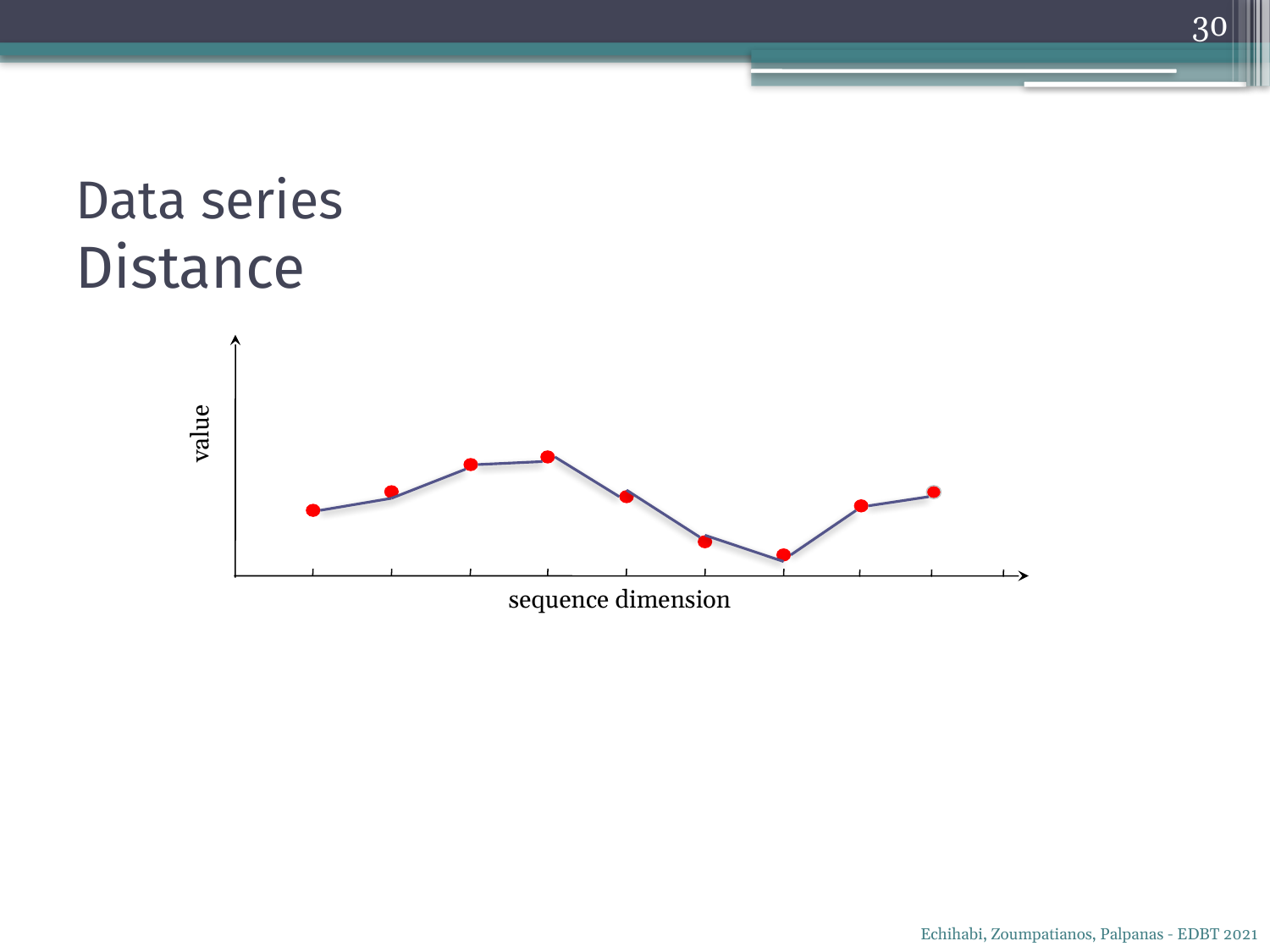

30
# Data series Distance

value
v2

v1

sequence dimension
Echihabi, Zoumpatianos, Palpanas - EDBT 2021